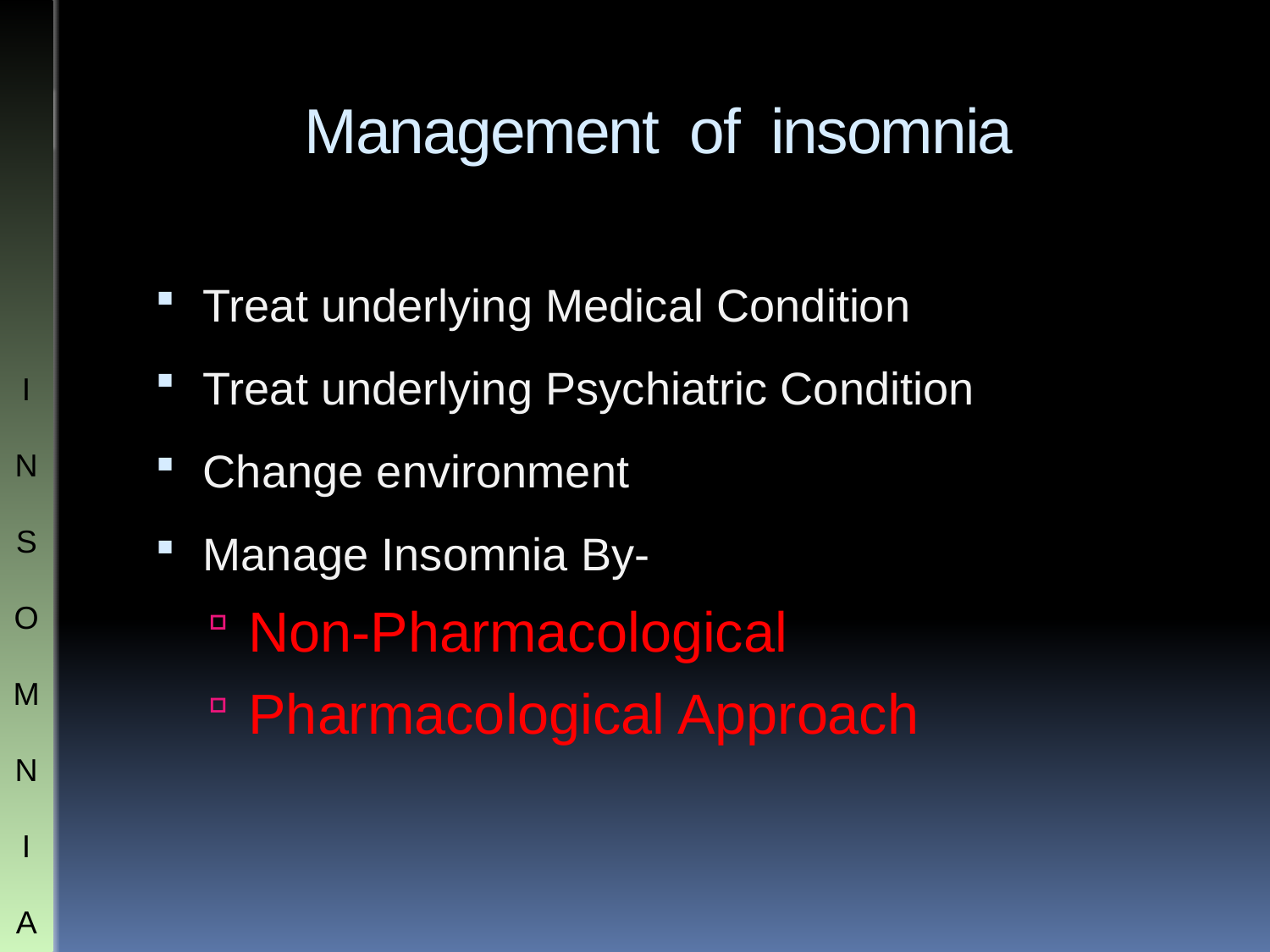

# Management  of  insomnia
Treat underlying Medical Condition
Treat underlying Psychiatric Condition
Change environment
Manage Insomnia By-
Non-Pharmacological
Pharmacological Approach
I

N

S

O

M

N

I

A